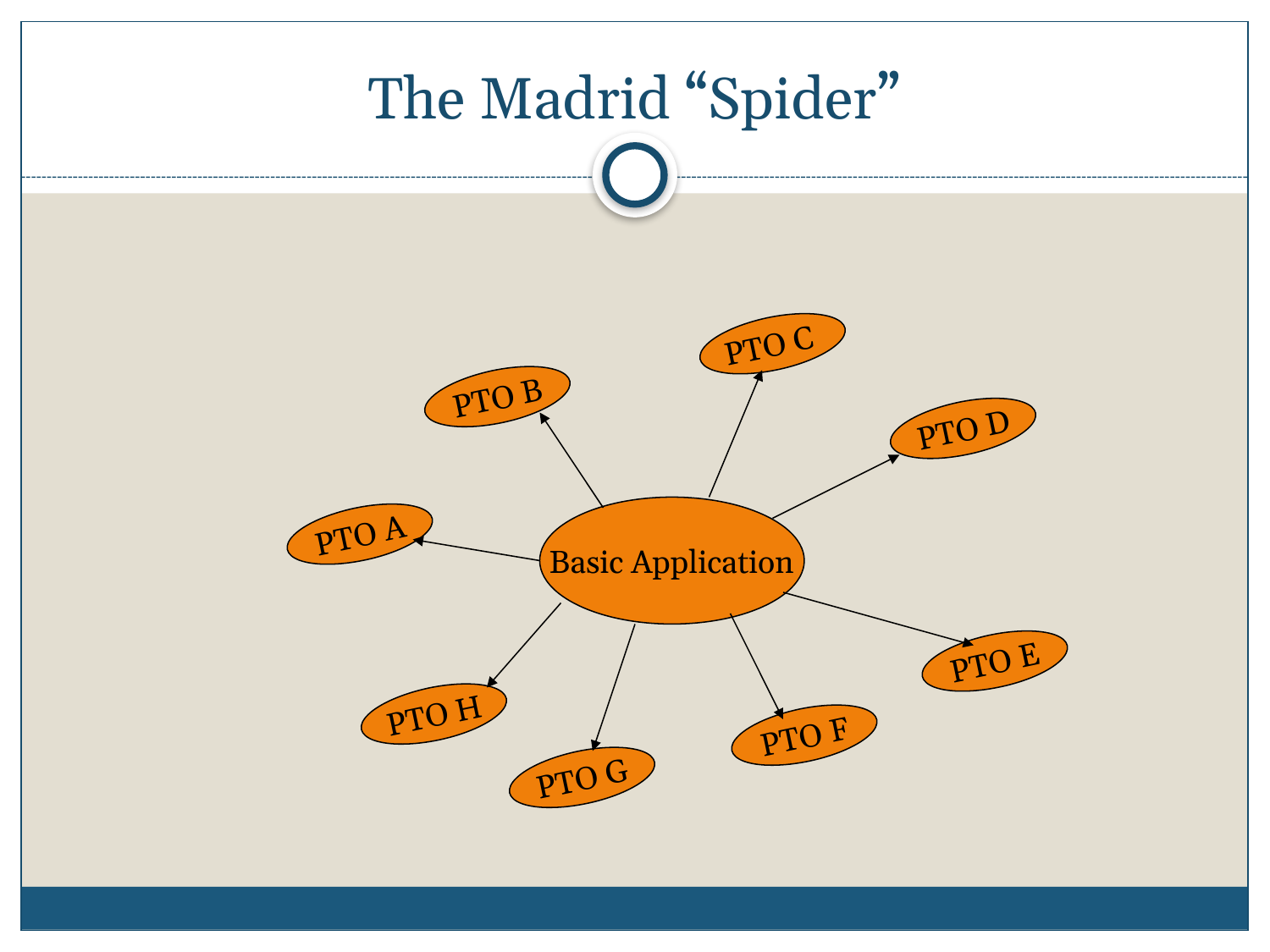

# The Madrid “Spider”
PTO C
PTO B

PTO D

Basic Application
PTO A

PTO E
PTO H
PTO F
PTO G